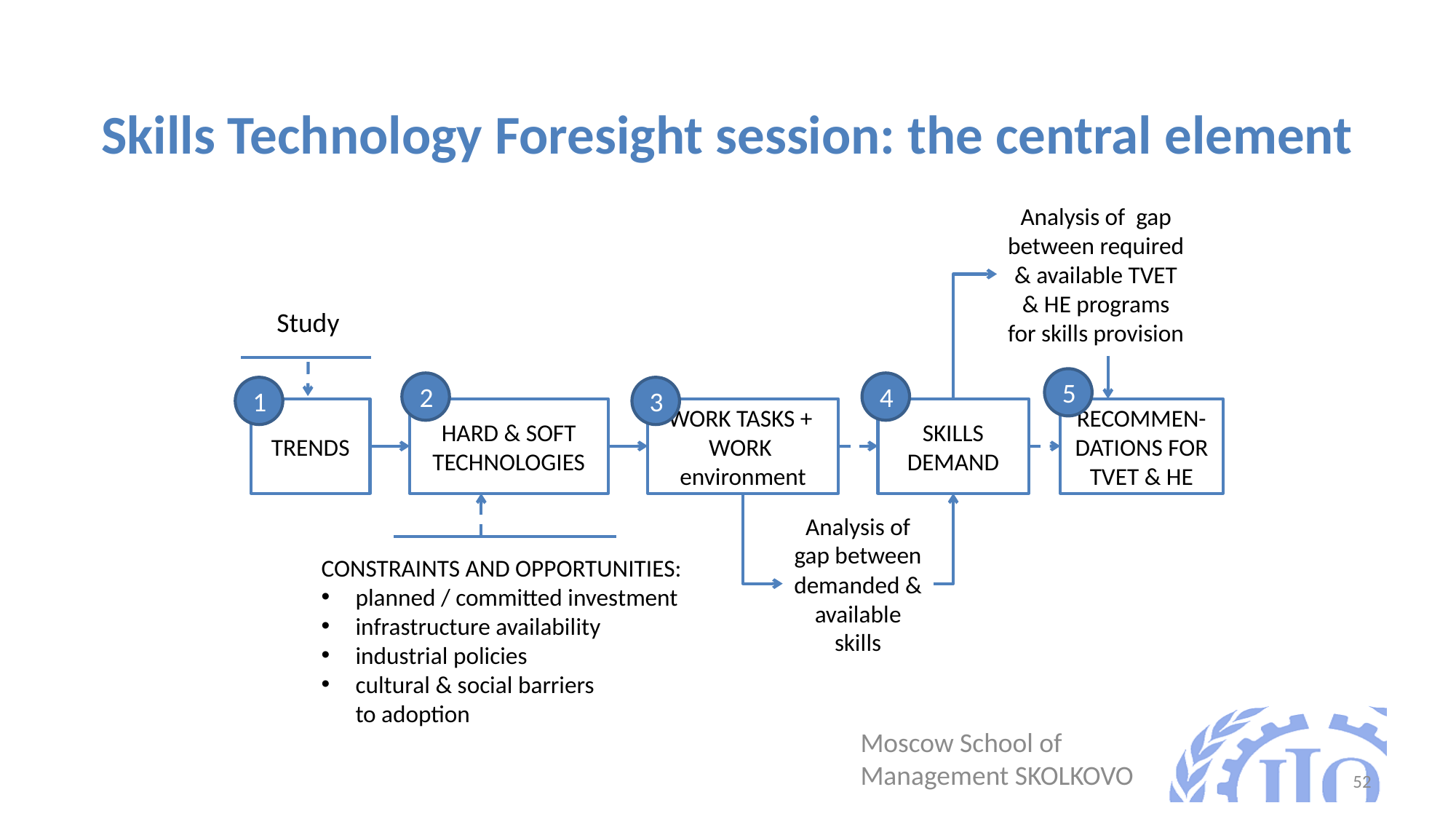

# Skills Technology Foresight session: the central element
Analysis of  gap between required & available TVET & HE programs for skills provision
Study
5
2
4
1
3
TRENDS
HARD & SOFT TECHNOLOGIES
WORK TASKS +
WORK
environment
SKILLS DEMAND
RECOMMEN-DATIONS FOR TVET & HE
Analysis of gap between demanded & available skills
CONSTRAINTS AND OPPORTUNITIES:
planned / committed investment
infrastructure availability
industrial policies
cultural & social barriers
to adoption
Moscow School of Management SKOLKOVO
52